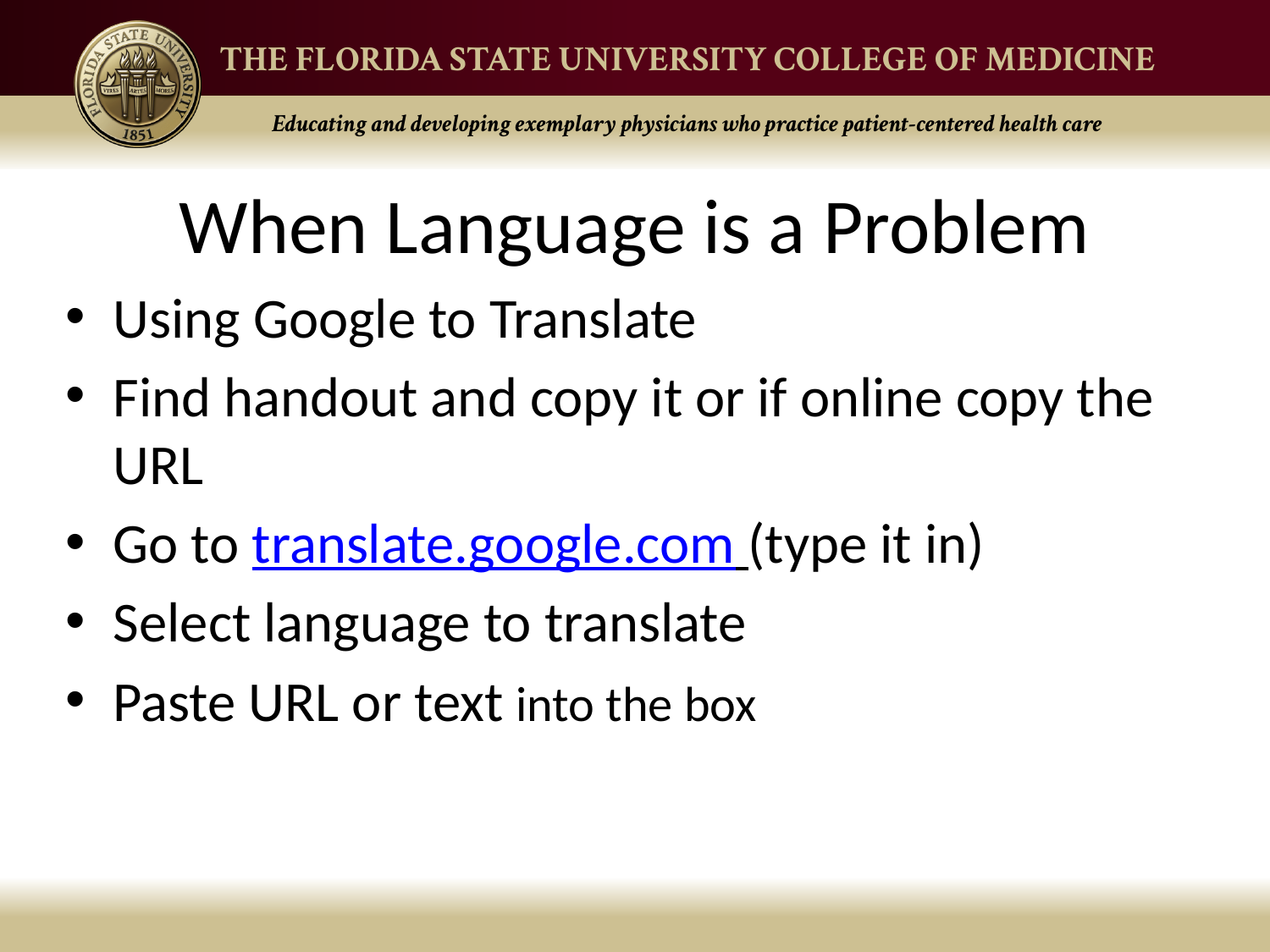

# When Language is a Problem
Using Google to Translate
Find handout and copy it or if online copy the URL
Go to translate.google.com (type it in)
Select language to translate
Paste URL or text into the box